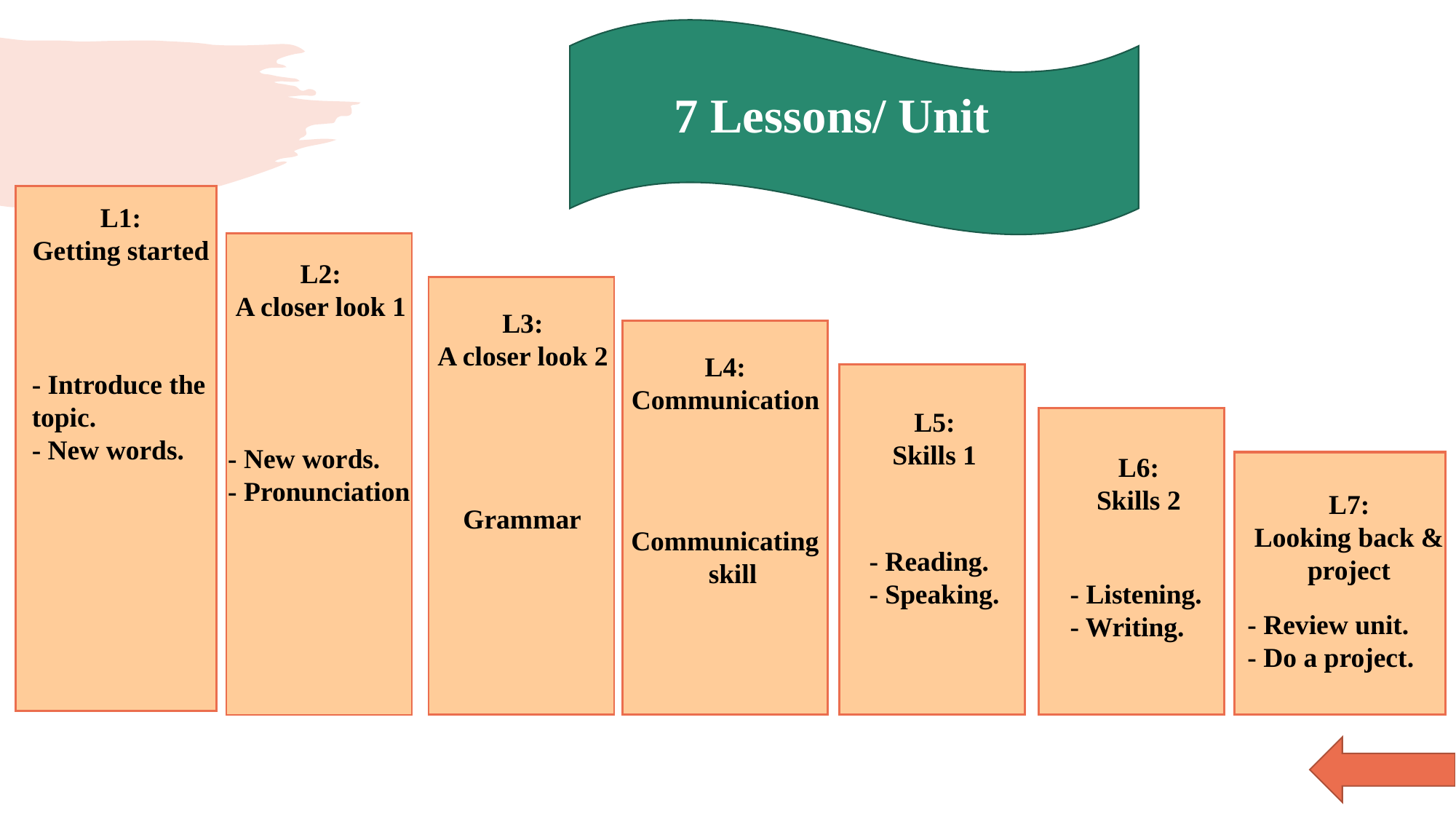

7 Lessons/ Unit

L1:
Getting started
L2:
A closer look 1
L3:
A closer look 2
L4:
Communication
- Introduce the topic.
- New words.
L5:
Skills 1
- New words.
- Pronunciation
L6:
Skills 2
L7:
Looking back & project
 Grammar
Communicating
skill
- Reading.
- Speaking.
- Listening.
- Writing.
- Review unit.
- Do a project.